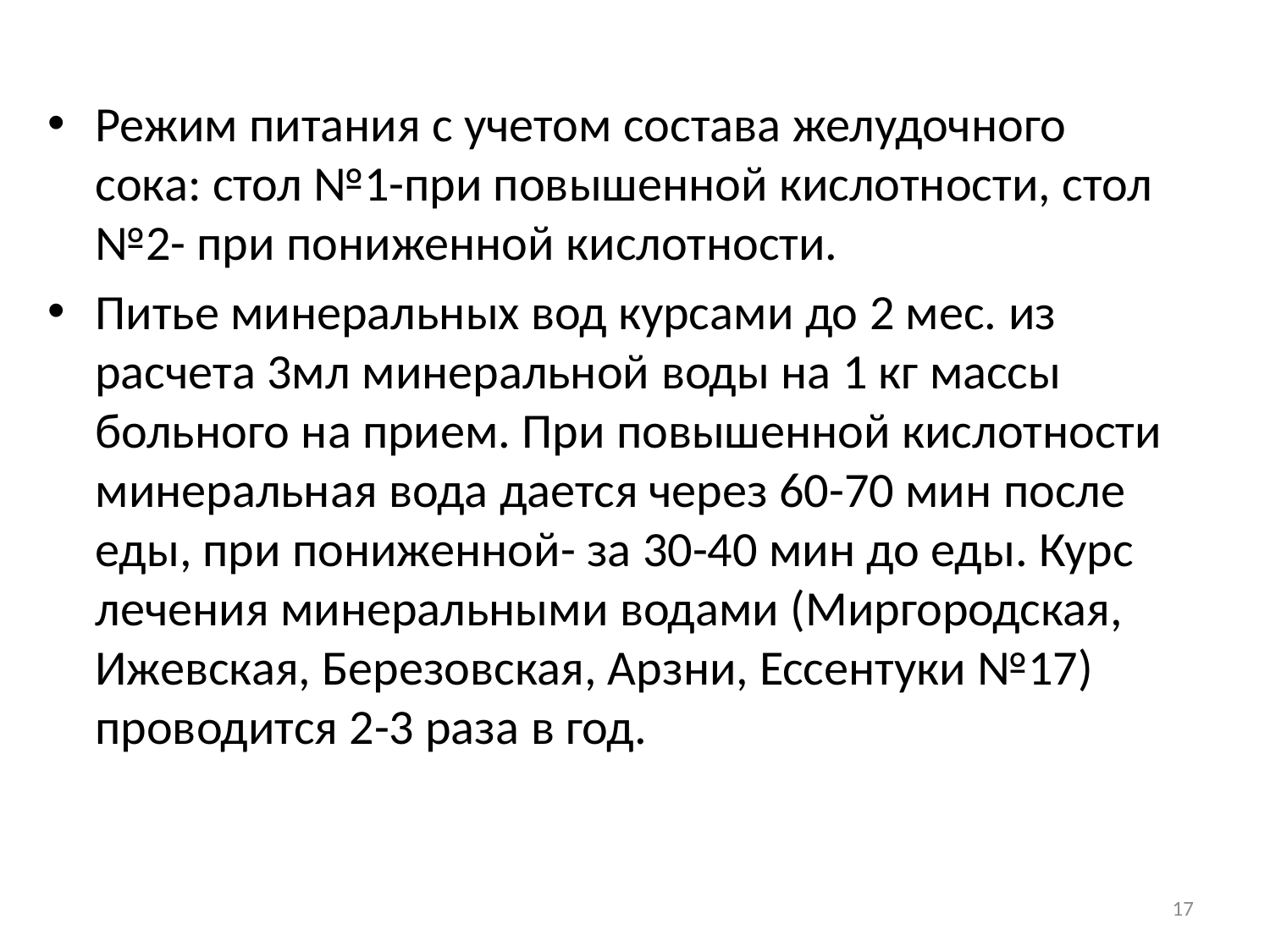

Режим питания с учетом состава желудочного сока: стол №1-при повышенной кислотности, стол №2- при пониженной кислотности.
Питье минеральных вод курсами до 2 мес. из расчета 3мл минеральной воды на 1 кг массы больного на прием. При повышенной кислотности минеральная вода дается через 60-70 мин после еды, при пониженной- за 30-40 мин до еды. Курс лечения минеральными водами (Миргородская, Ижевская, Березовская, Арзни, Ессентуки №17) проводится 2-3 раза в год.
17